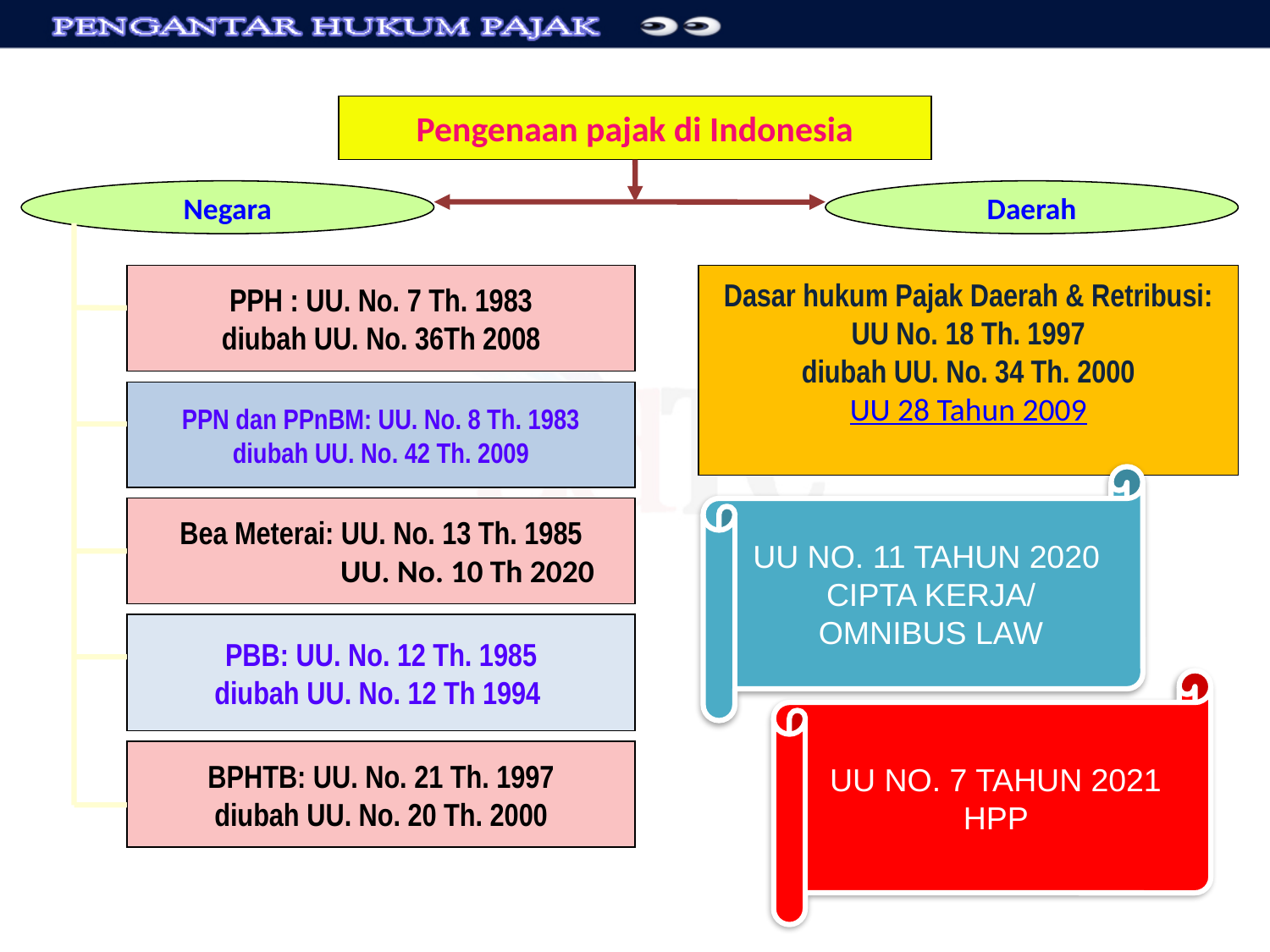

Pengenaan pajak di Indonesia

Negara
Daerah

PPH : UU. No. 7 Th. 1983
diubah UU. No. 36Th 2008
Dasar hukum Pajak Daerah & Retribusi:
UU No. 18 Th. 1997
diubah UU. No. 34 Th. 2000
UU 28 Tahun 2009

#

PPN dan PPnBM: UU. No. 8 Th. 1983
diubah UU. No. 42 Th. 2009

UU NO. 11 TAHUN 2020
CIPTA KERJA/
OMNIBUS LAW
Bea Meterai: UU. No. 13 Th. 1985
                         UU. No. 10 Th 2020

PBB: UU. No. 12 Th. 1985
diubah UU. No. 12 Th 1994

UU NO. 7 TAHUN 2021
HPP
BPHTB: UU. No. 21 Th. 1997
diubah UU. No. 20 Th. 2000